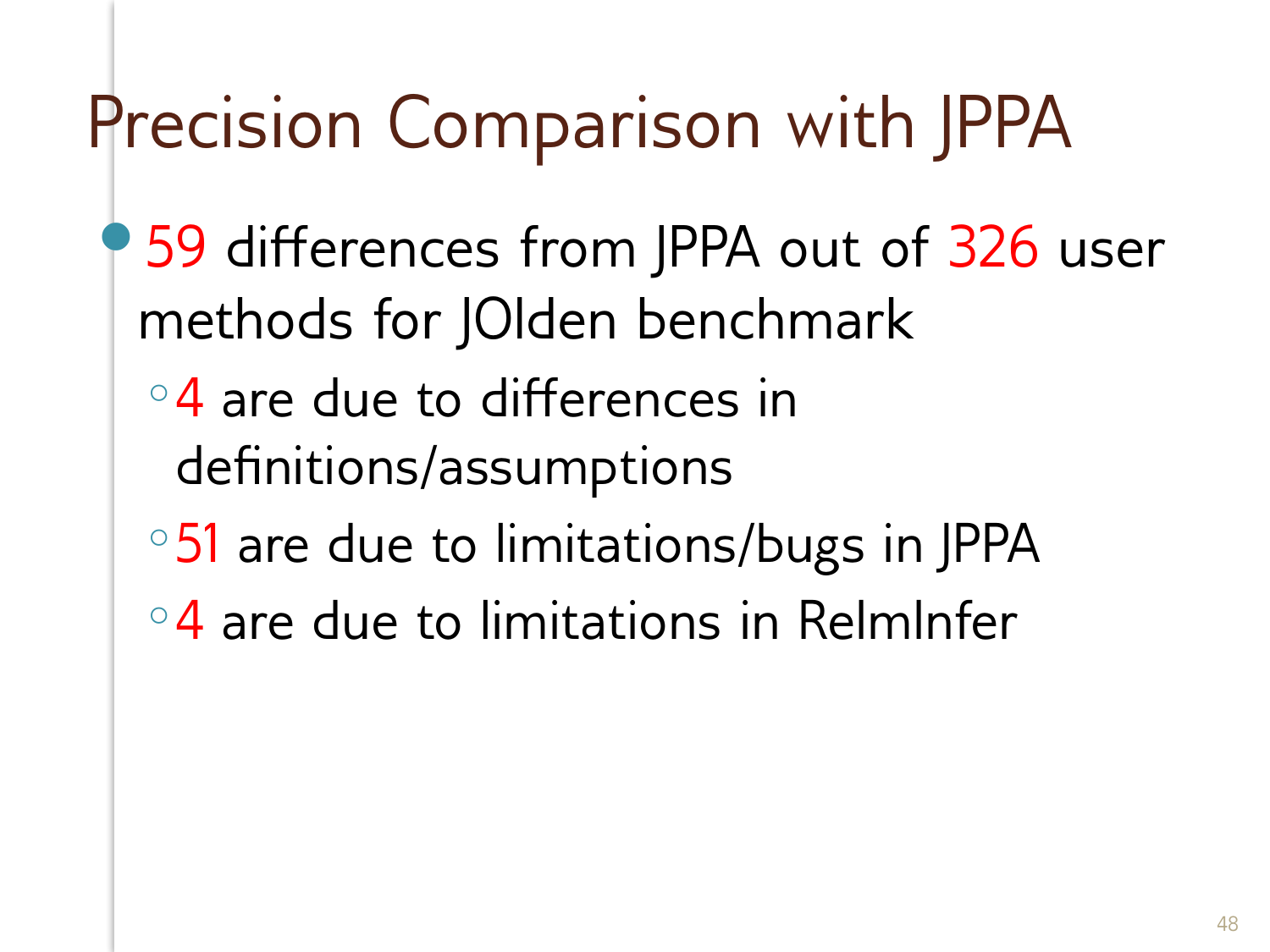

# Precision Comparison with JPPA
59 differences from JPPA out of 326 user methods for JOlden benchmark
4 are due to differences in definitions/assumptions
51 are due to limitations/bugs in JPPA
4 are due to limitations in ReImInfer

48